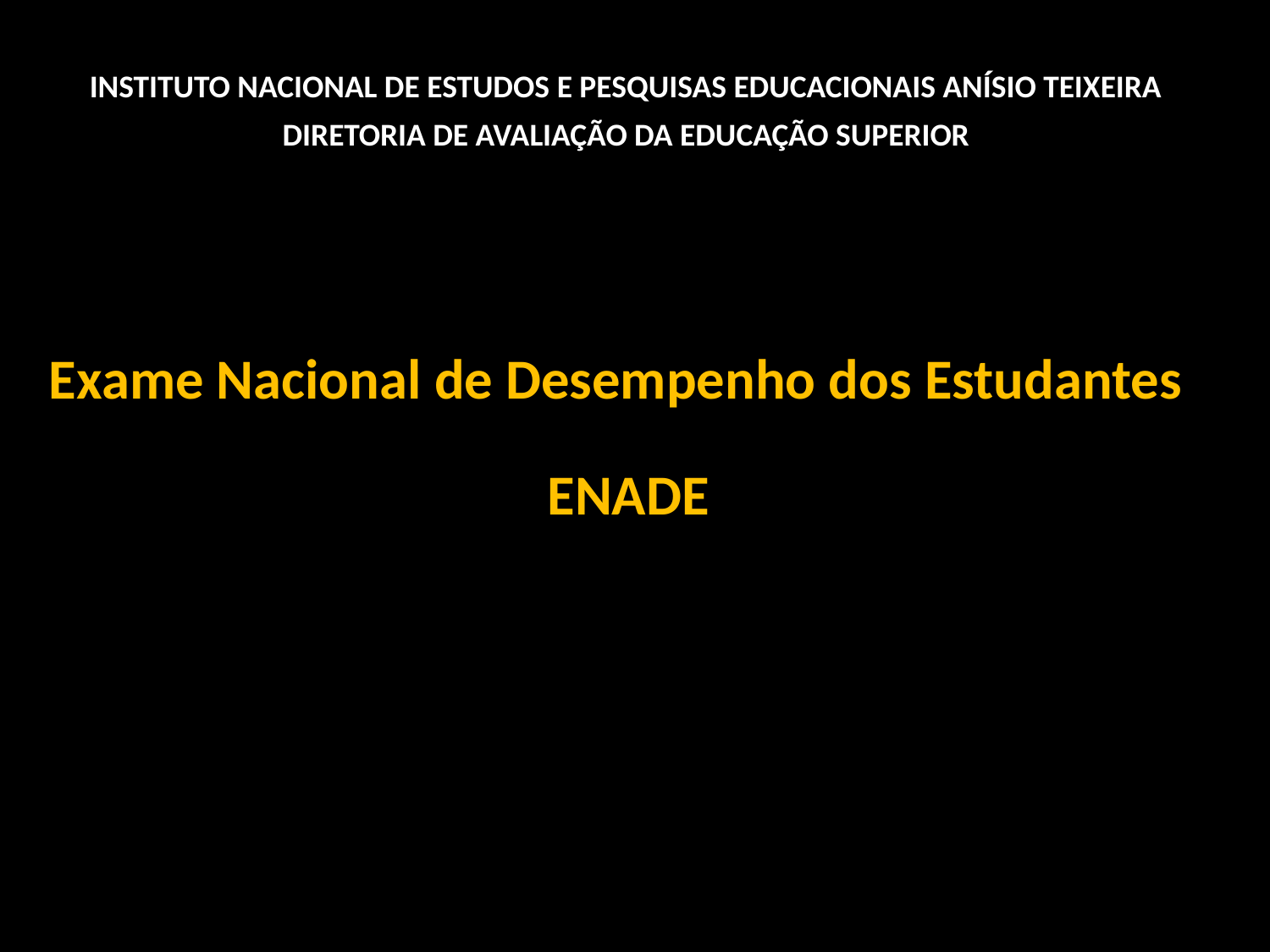

INSTITUTO NACIONAL DE ESTUDOS E PESQUISAS EDUCACIONAIS ANÍSIO TEIXEIRA
DIRETORIA DE AVALIAÇÃO DA EDUCAÇÃO SUPERIOR
Exame Nacional de Desempenho dos Estudantes
ENADE